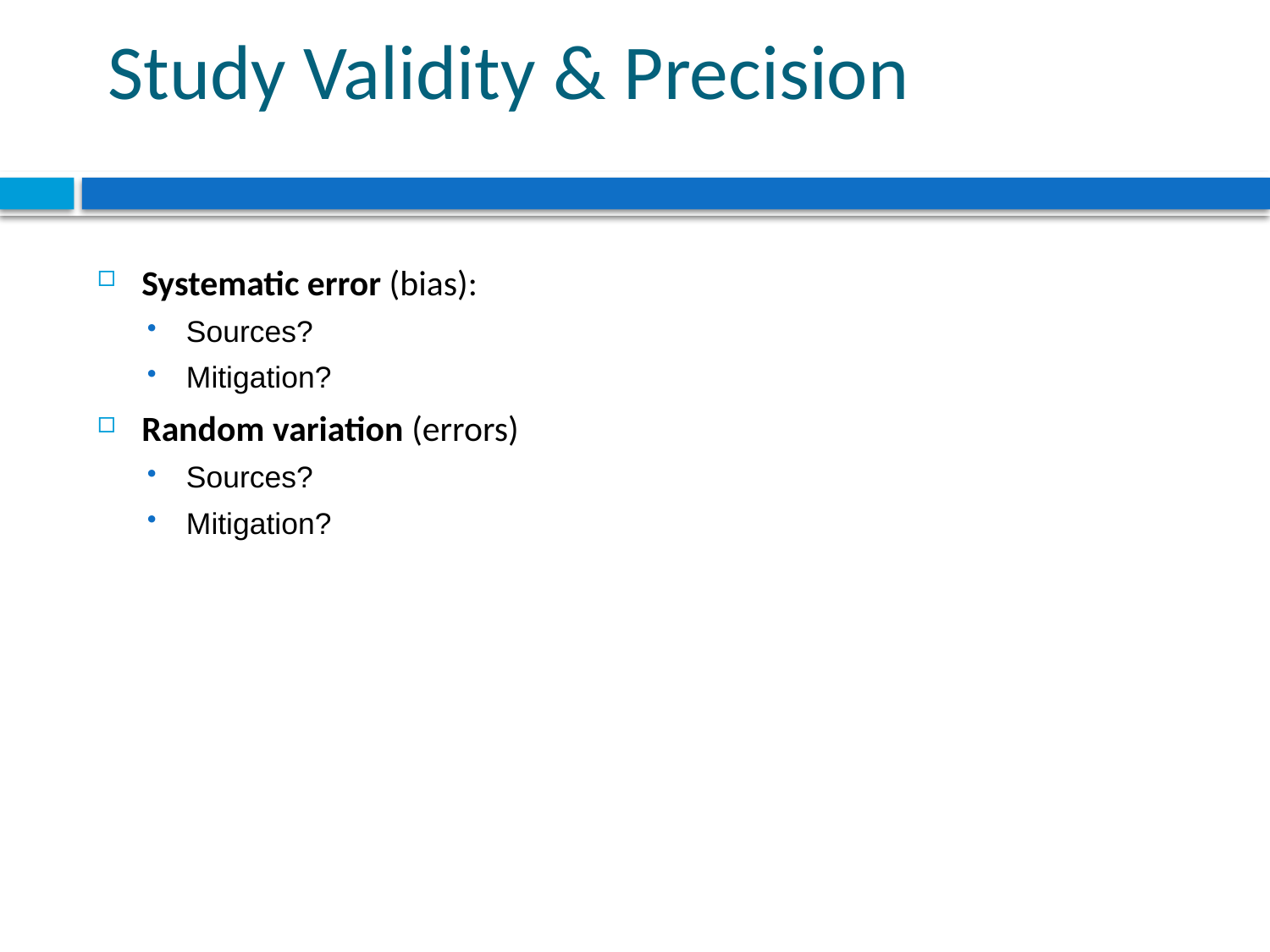

# Study Validity & Precision
Systematic error (bias):
Sources?
Mitigation?
Random variation (errors)
Sources?
Mitigation?